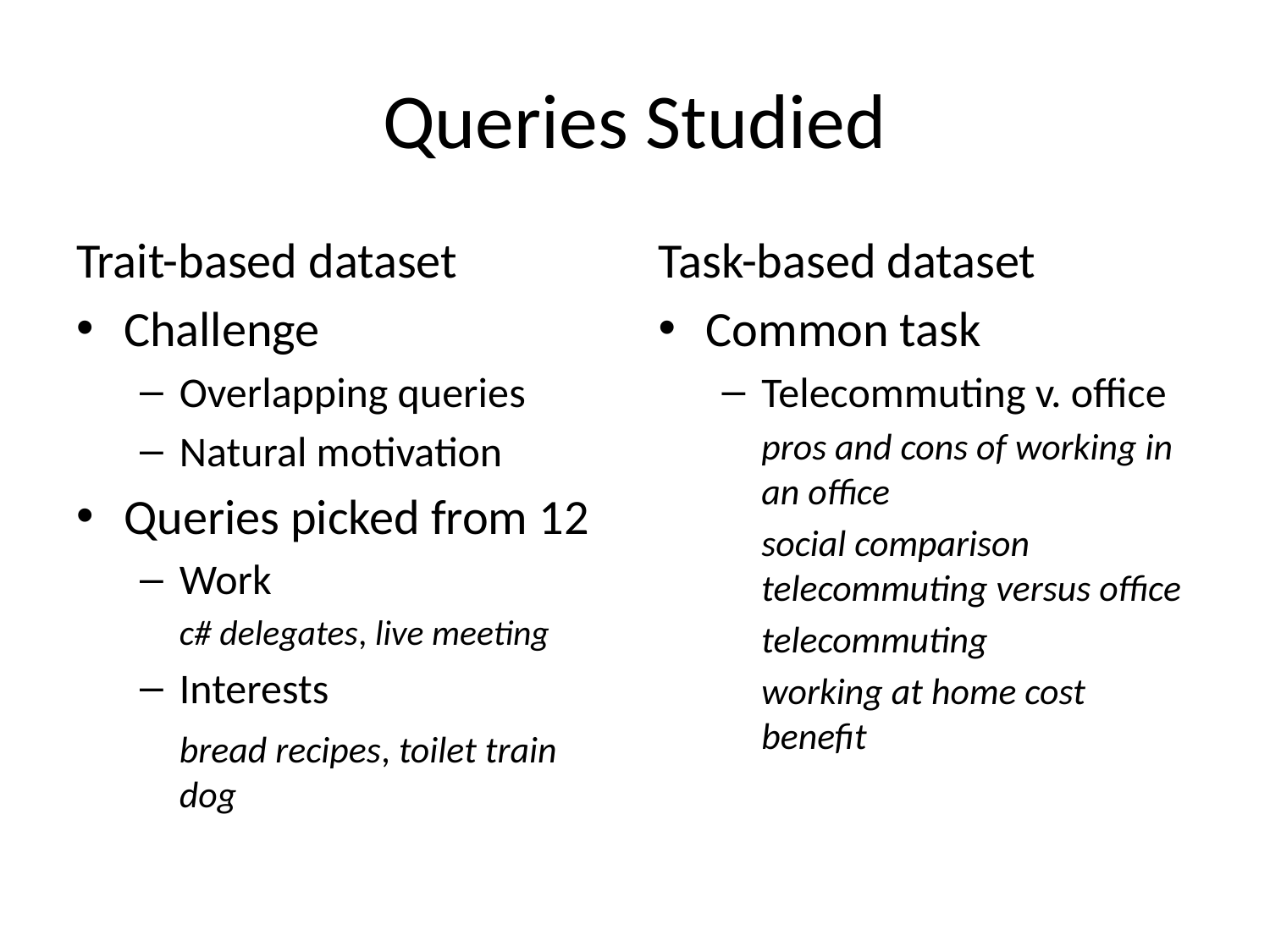

# Queries Studied
Trait-based dataset
Challenge
Overlapping queries
Natural motivation
Queries picked from 12
Work
	c# delegates, live meeting
Interests
	bread recipes, toilet train dog

Task-based dataset
Common task
Telecommuting v. office
	pros and cons of working in an office
	social comparison telecommuting versus office
	telecommuting
	working at home cost benefit